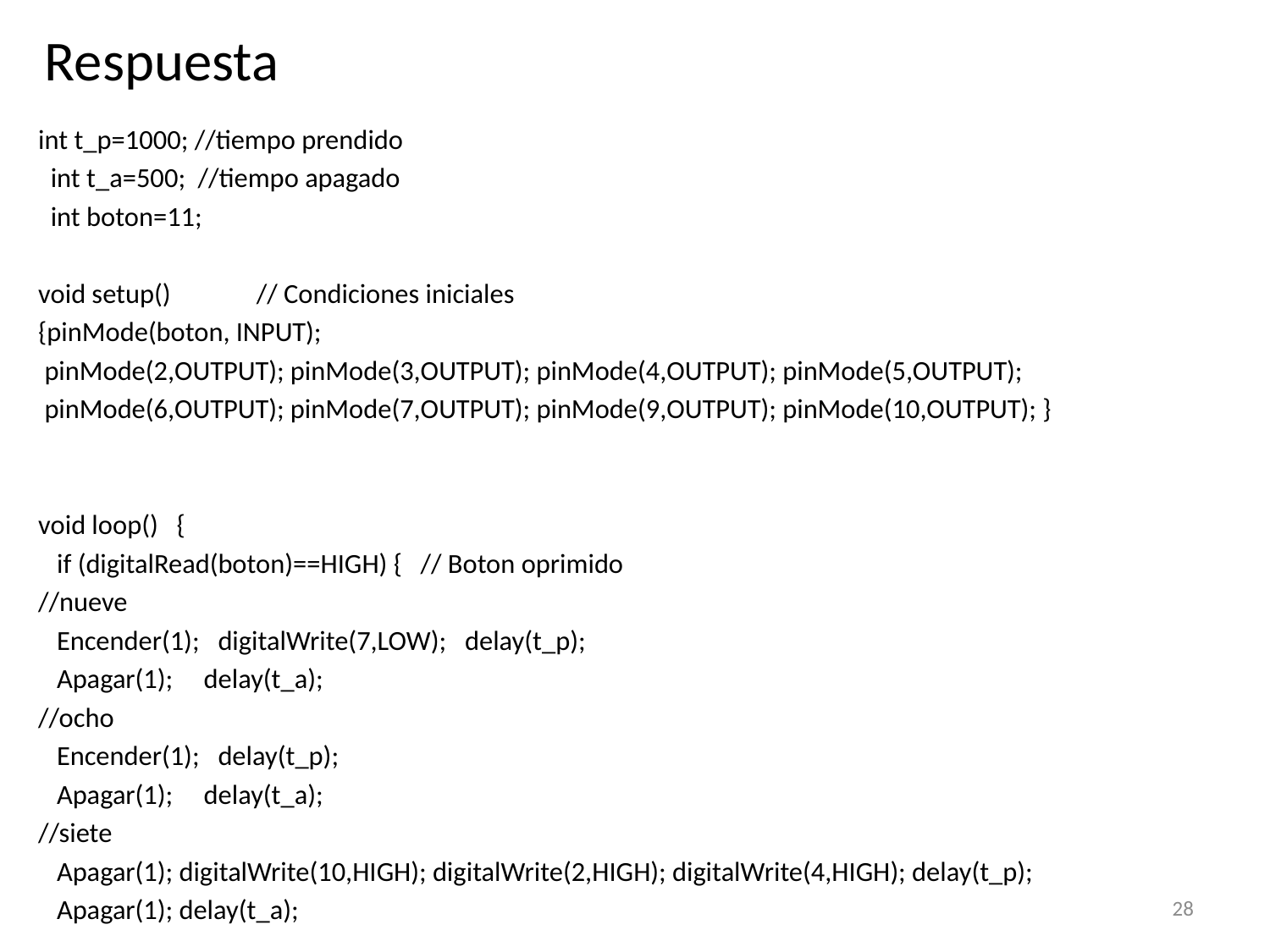

Respuesta
int t_p=1000; //tiempo prendido
  int t_a=500;  //tiempo apagado
  int boton=11;

void setup()              // Condiciones iniciales
{pinMode(boton, INPUT);
 pinMode(2,OUTPUT); pinMode(3,OUTPUT); pinMode(4,OUTPUT); pinMode(5,OUTPUT);
 pinMode(6,OUTPUT); pinMode(7,OUTPUT); pinMode(9,OUTPUT); pinMode(10,OUTPUT); }

void loop()   {
   if (digitalRead(boton)==HIGH) {   // Boton oprimido
//nueve
   Encender(1);   digitalWrite(7,LOW);   delay(t_p);
   Apagar(1);     delay(t_a);
//ocho
   Encender(1);   delay(t_p);
   Apagar(1);     delay(t_a);
//siete
   Apagar(1); digitalWrite(10,HIGH); digitalWrite(2,HIGH); digitalWrite(4,HIGH); delay(t_p);
   Apagar(1); delay(t_a);

28